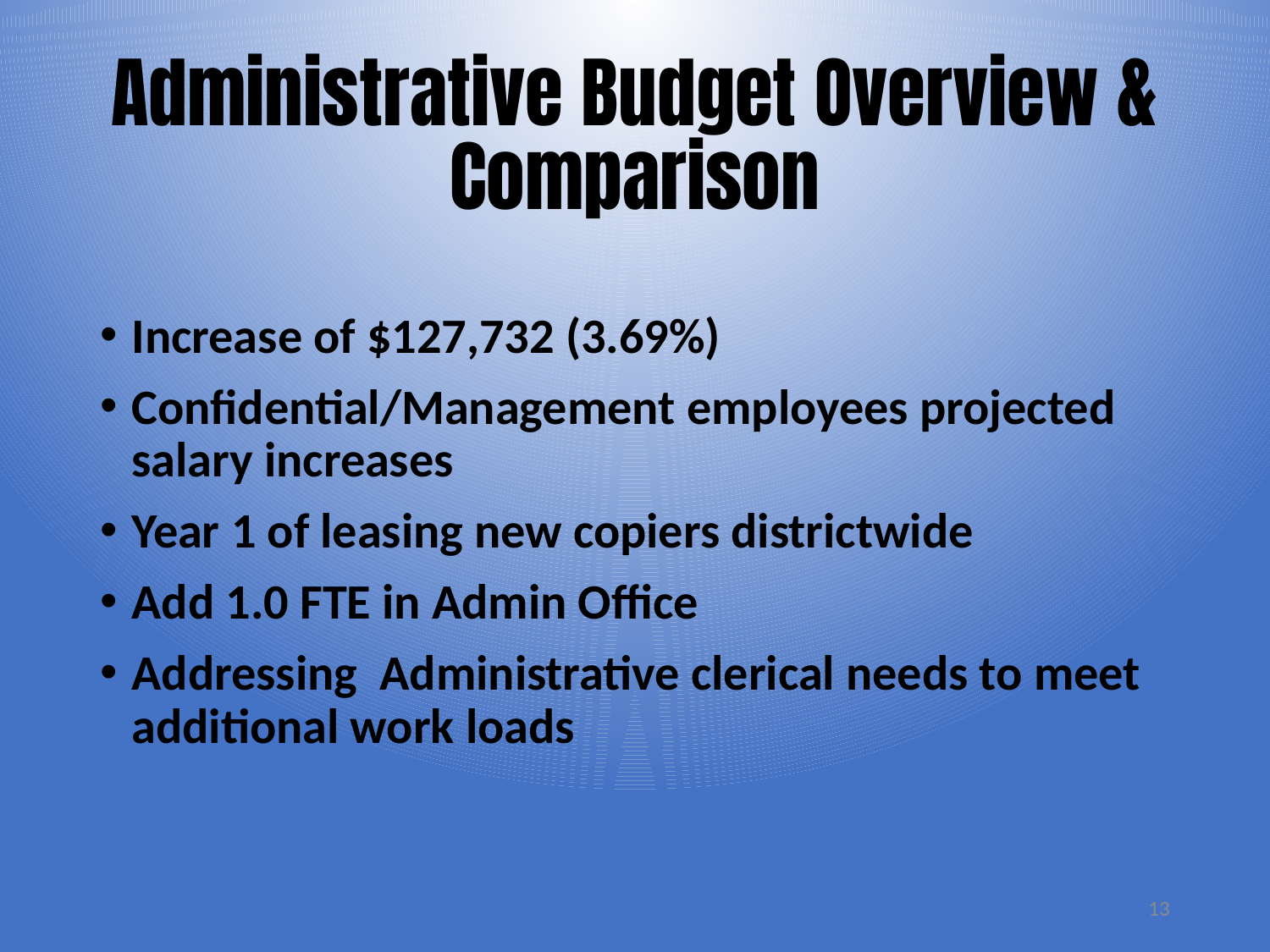

# Administrative Budget Overview & Comparison
Increase of $127,732 (3.69%)
Confidential/Management employees projected salary increases
Year 1 of leasing new copiers districtwide
Add 1.0 FTE in Admin Office
Addressing  Administrative clerical needs to meet additional work loads
13